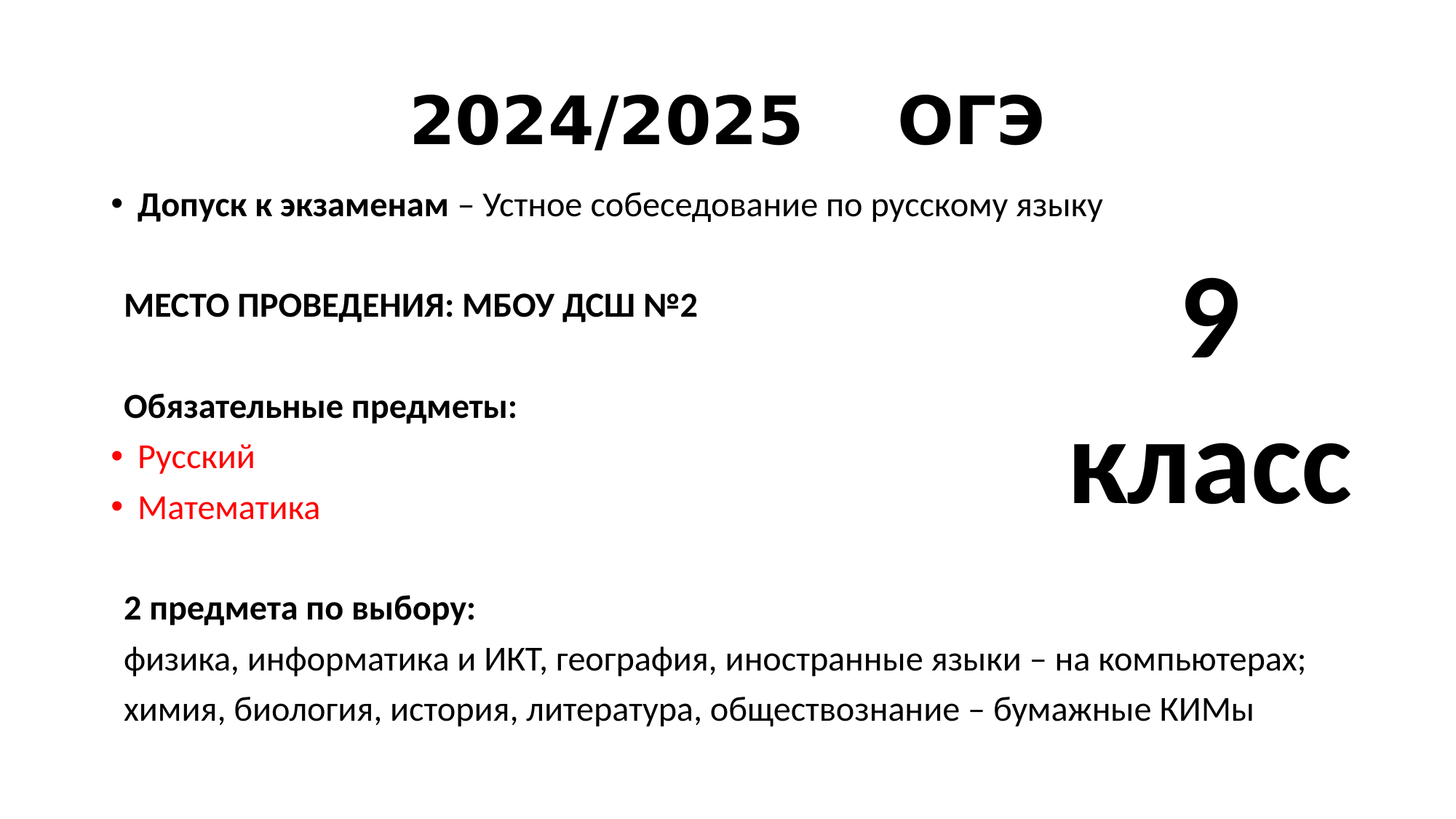

# 2024/2025    ОГЭ
Допуск к экзаменам – Устное собеседование по русскому языку

МЕСТО ПРОВЕДЕНИЯ: МБОУ ДСШ №2

Обязательные предметы:
Русский
Математика

2 предмета по выбору:
физика, информатика и ИКТ, география, иностранные языки – на компьютерах;
химия, биология, история, литература, обществознание – бумажные КИМы
9 класс